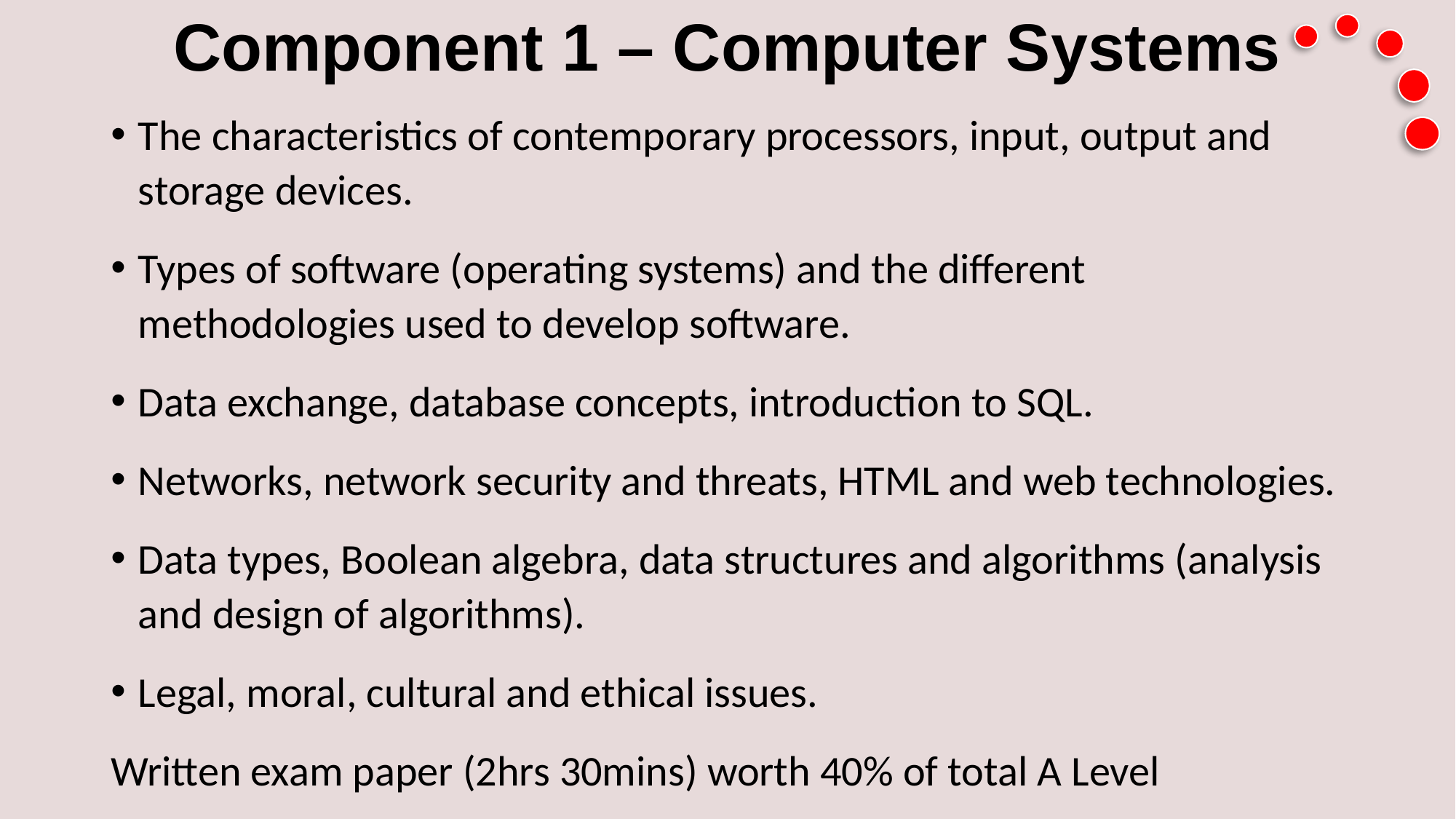

# Component 1 – Computer Systems
The characteristics of contemporary processors, input, output and storage devices.
Types of software (operating systems) and the different methodologies used to develop software.
Data exchange, database concepts, introduction to SQL.
Networks, network security and threats, HTML and web technologies.
Data types, Boolean algebra, data structures and algorithms (analysis and design of algorithms).
Legal, moral, cultural and ethical issues.
Written exam paper (2hrs 30mins) worth 40% of total A Level